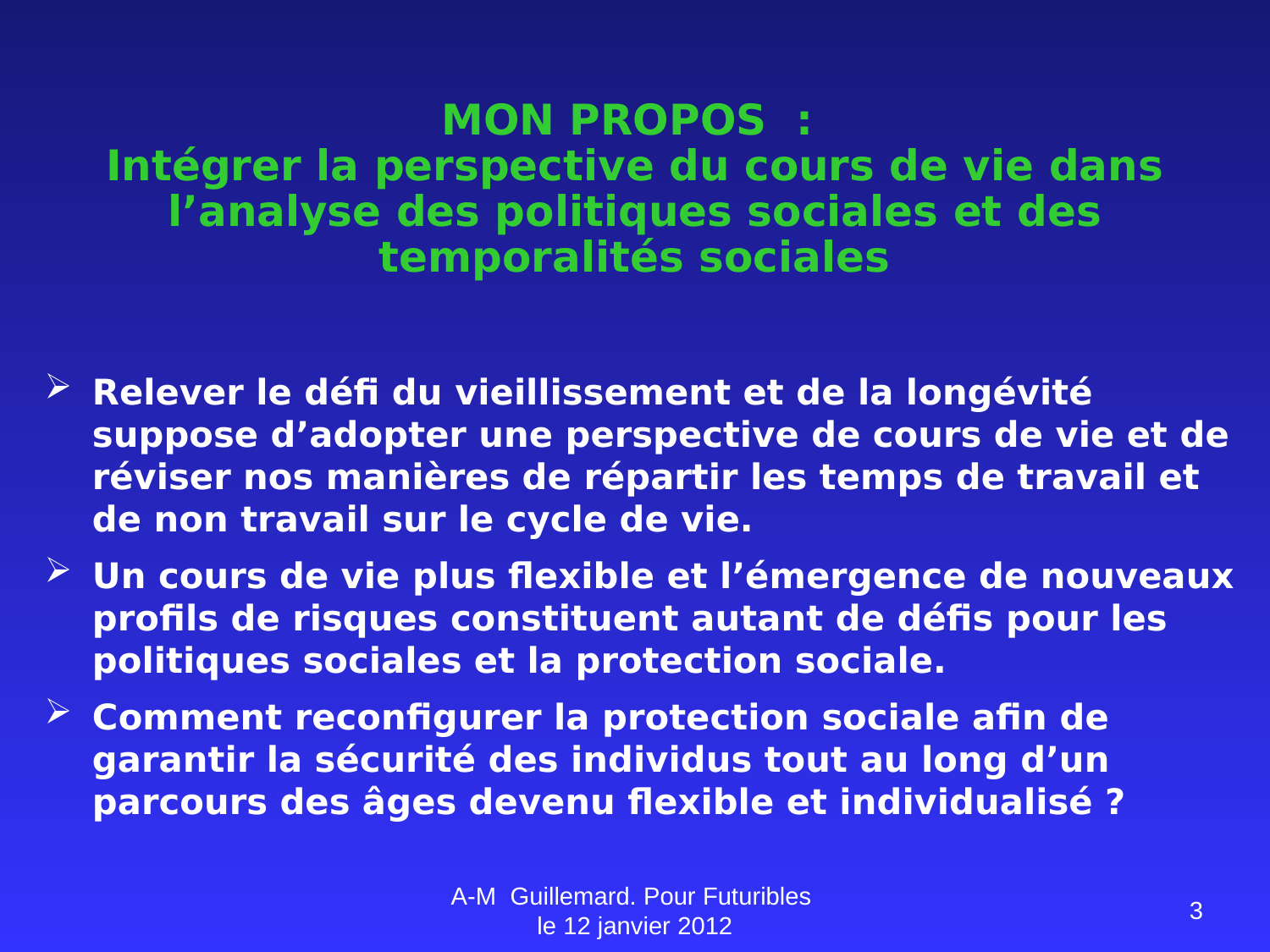

# MON PROPOS  : Intégrer la perspective du cours de vie dans l’analyse des politiques sociales et des temporalités sociales

Relever le défi du vieillissement et de la longévité suppose d’adopter une perspective de cours de vie et de réviser nos manières de répartir les temps de travail et de non travail sur le cycle de vie.
Un cours de vie plus flexible et l’émergence de nouveaux profils de risques constituent autant de défis pour les politiques sociales et la protection sociale.
Comment reconfigurer la protection sociale afin de garantir la sécurité des individus tout au long d’un parcours des âges devenu flexible et individualisé ?

A-M  Guillemard. Pour Futuribles  le 12 janvier 2012
3